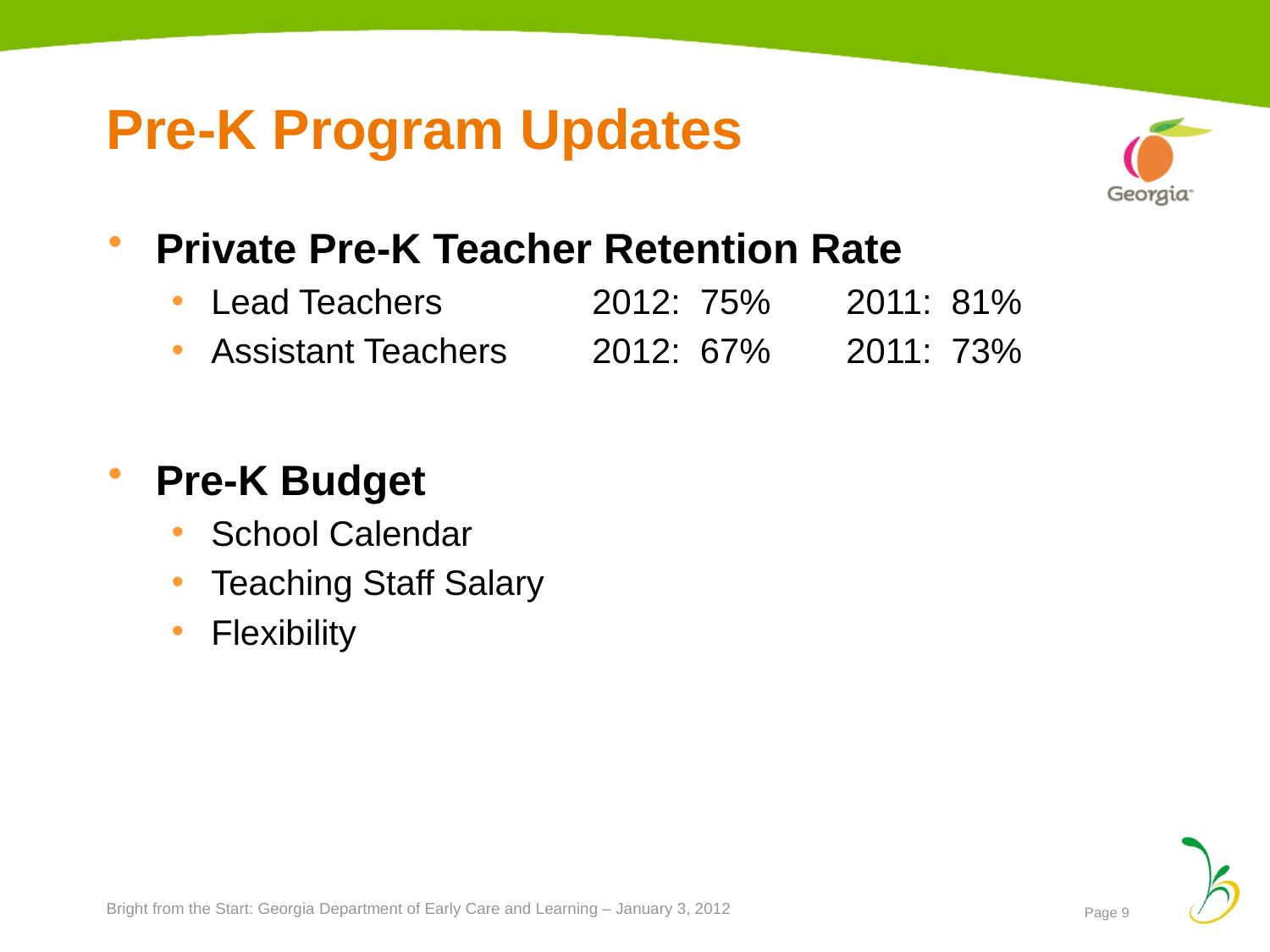

# Pre-K Program Updates
Private Pre-K Teacher Retention Rate
Lead Teachers 		2012:  75% 	2011:  81%
Assistant Teachers	2012:  67%	2011:  73%

Pre-K Budget
School Calendar
Teaching Staff Salary
Flexibility